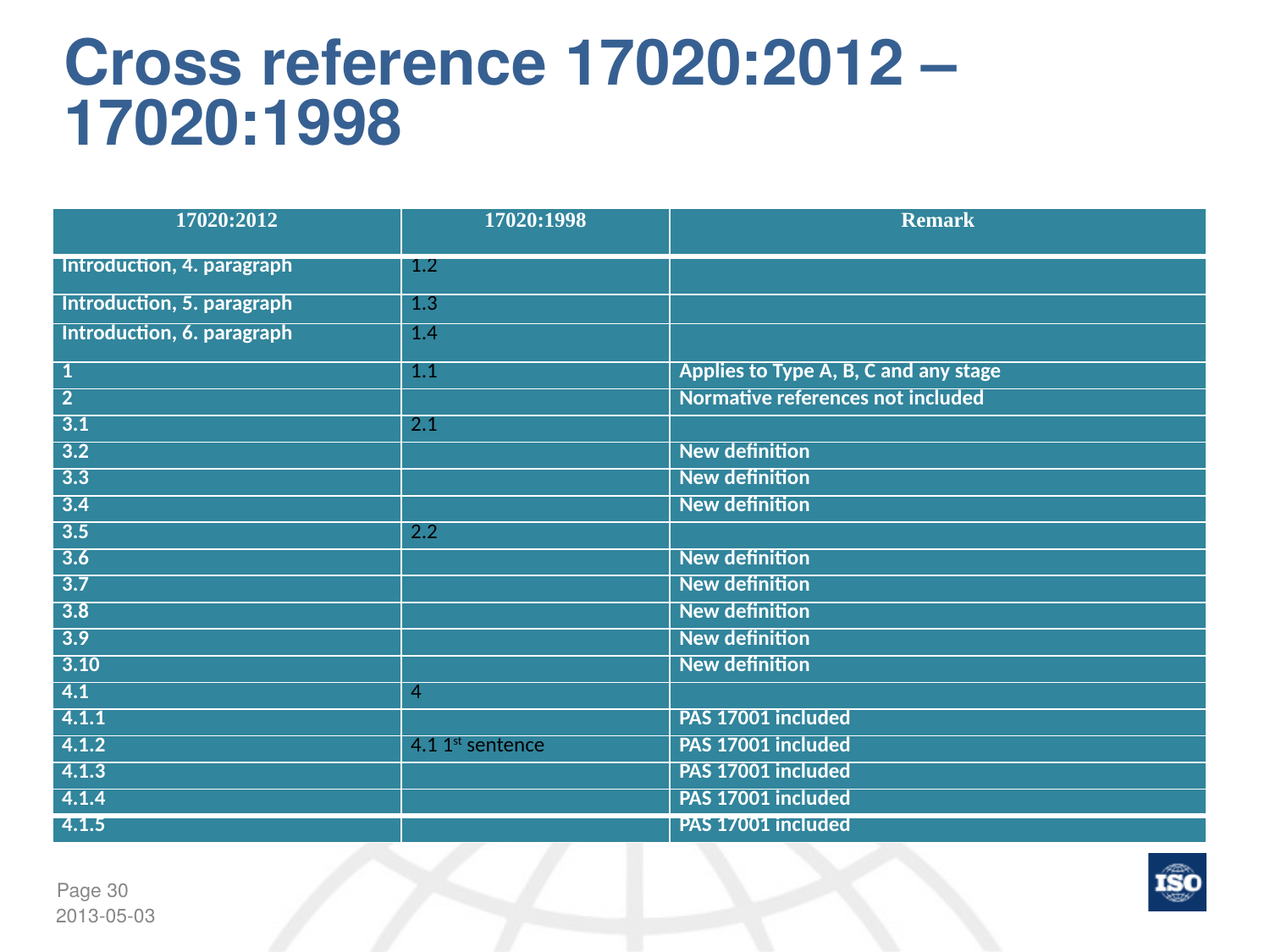

Cross reference 17020:2012 – 17020:1998
| 17020:2012 | 17020:1998 | Remark |
| --- | --- | --- |
| Introduction, 4. paragraph | 1.2 |  |
| Introduction, 5. paragraph | 1.3 |  |
| Introduction, 6. paragraph | 1.4 |  |
| 1 | 1.1 | Applies to Type A, B, C and any stage |
| 2 |  | Normative references not included |
| 3.1 | 2.1 |  |
| 3.2 |  | New definition |
| 3.3 |  | New definition |
| 3.4 |  | New definition |
| 3.5 | 2.2 |  |
| 3.6 |  | New definition |
| 3.7 |  | New definition |
| 3.8 |  | New definition |
| 3.9 |  | New definition |
| 3.10 |  | New definition |
| 4.1 | 4 |  |
| 4.1.1 |  | PAS 17001 included |
| 4.1.2 | 4.1 1st sentence | PAS 17001 included |
| 4.1.3 |  | PAS 17001 included |
| 4.1.4 |  | PAS 17001 included |
| 4.1.5 |  | PAS 17001 included |

2013-05-03